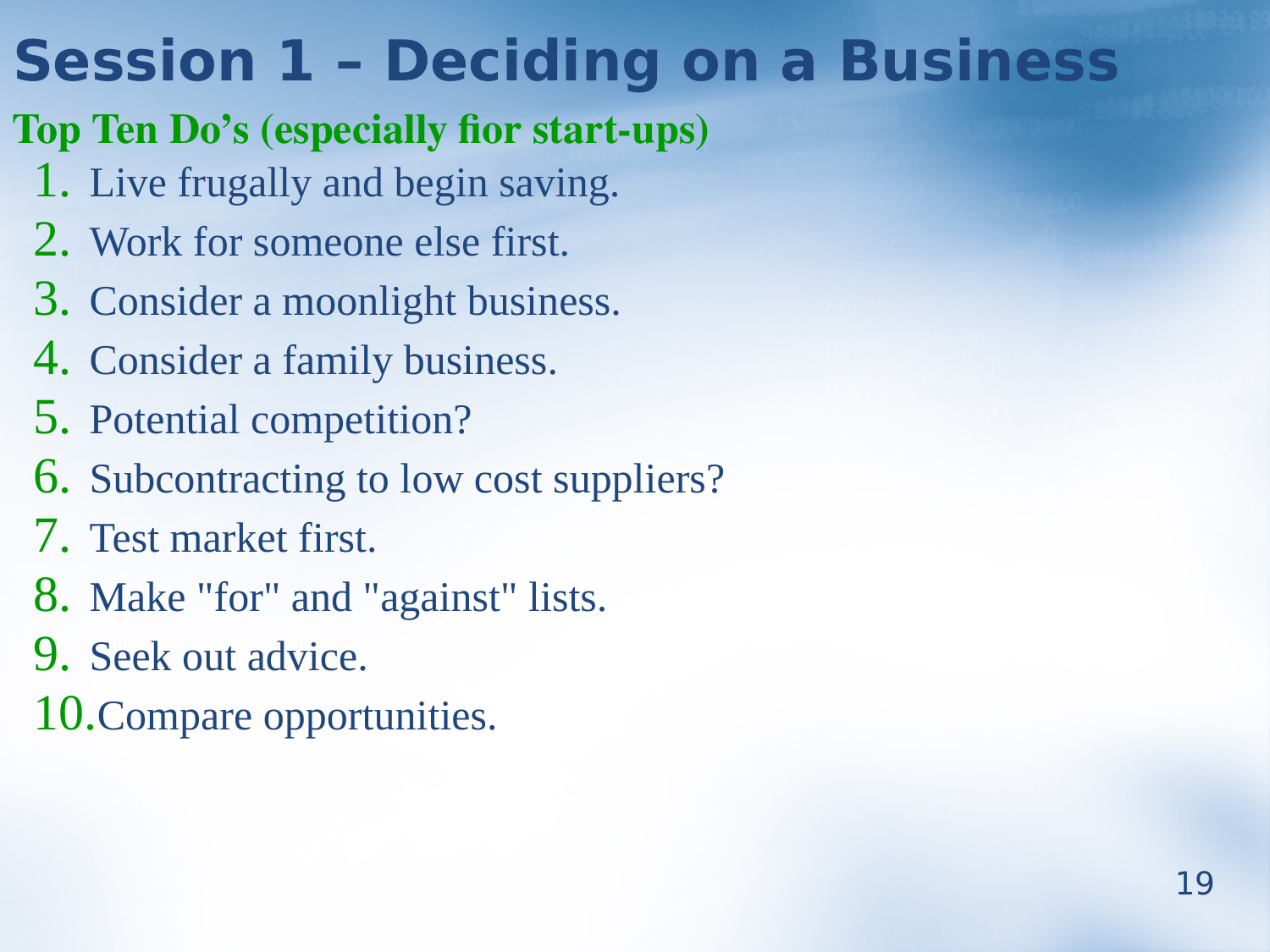

# Session 1 – Deciding on a Business
Top Ten Do’s (especially fior start-ups)
Live frugally and begin saving.
Work for someone else first.
Consider a moonlight business.
Consider a family business.
Potential competition?
Subcontracting to low cost suppliers?
Test market first.
Make "for" and "against" lists.
Seek out advice.
Compare opportunities.
19